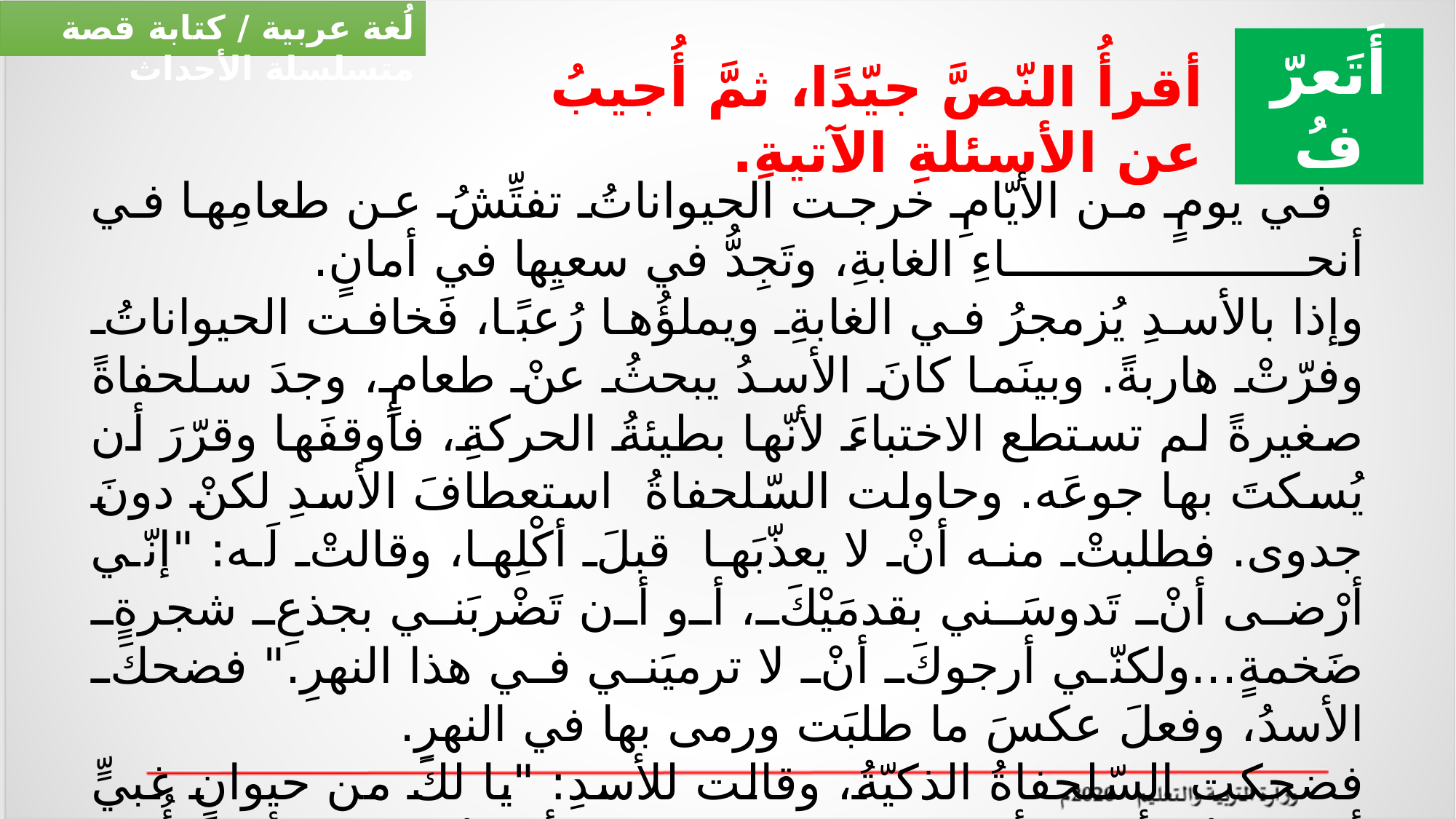

لُغة عربية / كتابة قصة متسلسلة الأحداث
أَتَعرّفُ
أقرأُ النّصَّ جيّدًا، ثمَّ أُجيبُ عن الأسئلةِ الآتيةِ.
  في يومٍ من الأيّامِ خرجت الحيواناتُ تفتِّشُ عن طعامِها في أنحـــــــــــــــــــــاءِ الغابةِ، وتَجِدُّ في سعيِها في أمانٍ.
وإذا بالأسدِ يُزمجرُ في الغابةِ ويملؤُها رُعبًا، فَخافت الحيواناتُ وفرّتْ هاربةً. وبينَما كانَ الأسدُ يبحثُ عنْ طعامٍ، وجدَ سلحفاةً صغيرةً لم تستطع الاختباءَ لأنّها بطيئةُ الحركةِ، فأوقفَها وقرّرَ أن يُسكتَ بها جوعَه. وحاولت السّلحفاةُ  استعطافَ الأسدِ لكنْ دونَ جدوى. فطلبتْ منه أنْ لا يعذّبَها  قبلَ أكْلِها، وقالتْ لَه: "إنّي أرْضى أنْ تَدوسَني بقدمَيْكَ، أو أن تَضْربَني بجذعِ شجرةٍ ضَخمةٍ...ولكنّي أرجوكَ أنْ لا ترميَني في هذا النهرِ." فضحكَ الأسدُ، وفعلَ عكسَ ما طلبَت ورمى بها في النهرِ.
فضحكت السّلحفاةُ الذكيّةُ، وقالت للأسدِ: "يا لكَ من حيوانٍ غبيٍّ ألا تعرفُ أنّني أعيشُ في الماءِ ولا أخافُ منه لأنّي أُجيدُ السباحةَ؟"
    وهكذا استطاعت السّلحفاةُ أن تنجوَ من الأسدِ بفضلِ ذكائِها. فليسَ العبرةُ في ضخامةِ الأجسامِ وإنّما العبرةُ في فطنةِ العقولِ.